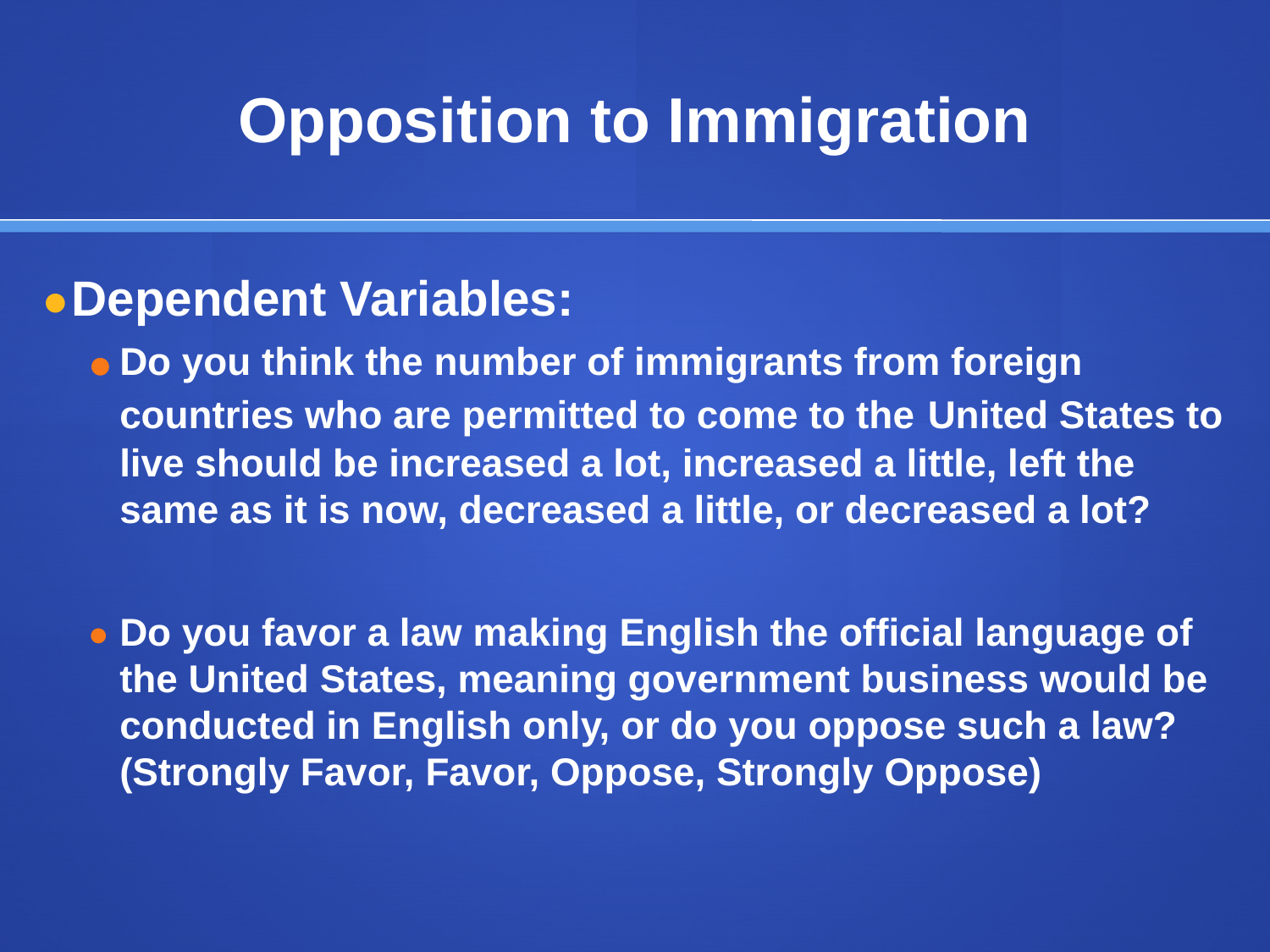

# Opposition to Immigration
Dependent Variables:
Do you think the number of immigrants from foreign countries who are permitted to come to the United States to live should be increased a lot, increased a little, left the same as it is now, decreased a little, or decreased a lot?

Do you favor a law making English the official language of the United States, meaning government business would be conducted in English only, or do you oppose such a law?  (Strongly Favor, Favor, Oppose, Strongly Oppose)